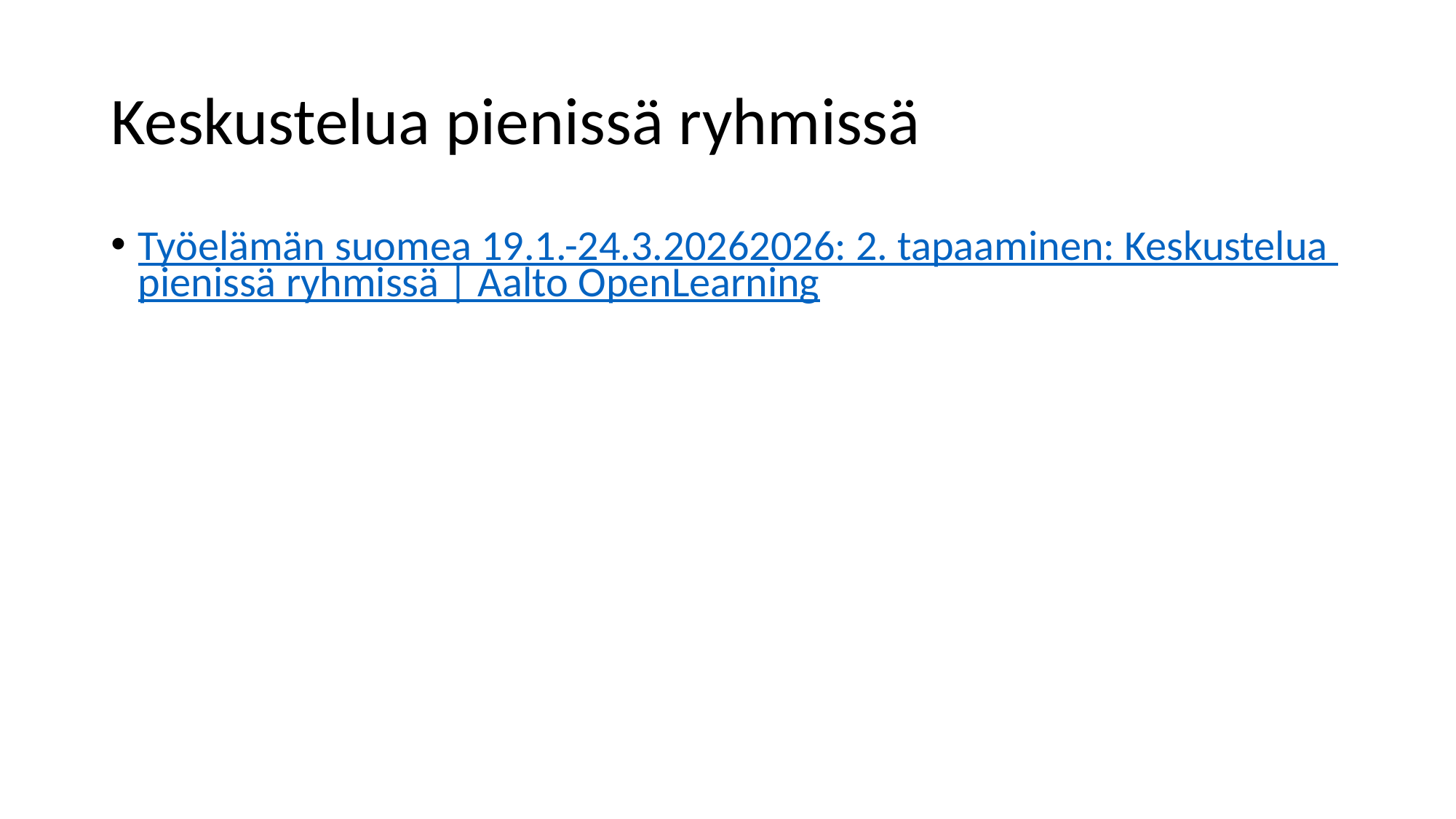

# Keskustelua pienissä ryhmissä
Työelämän suomea 19.1.-24.3.20262026: 2. tapaaminen: Keskustelua pienissä ryhmissä | Aalto OpenLearning